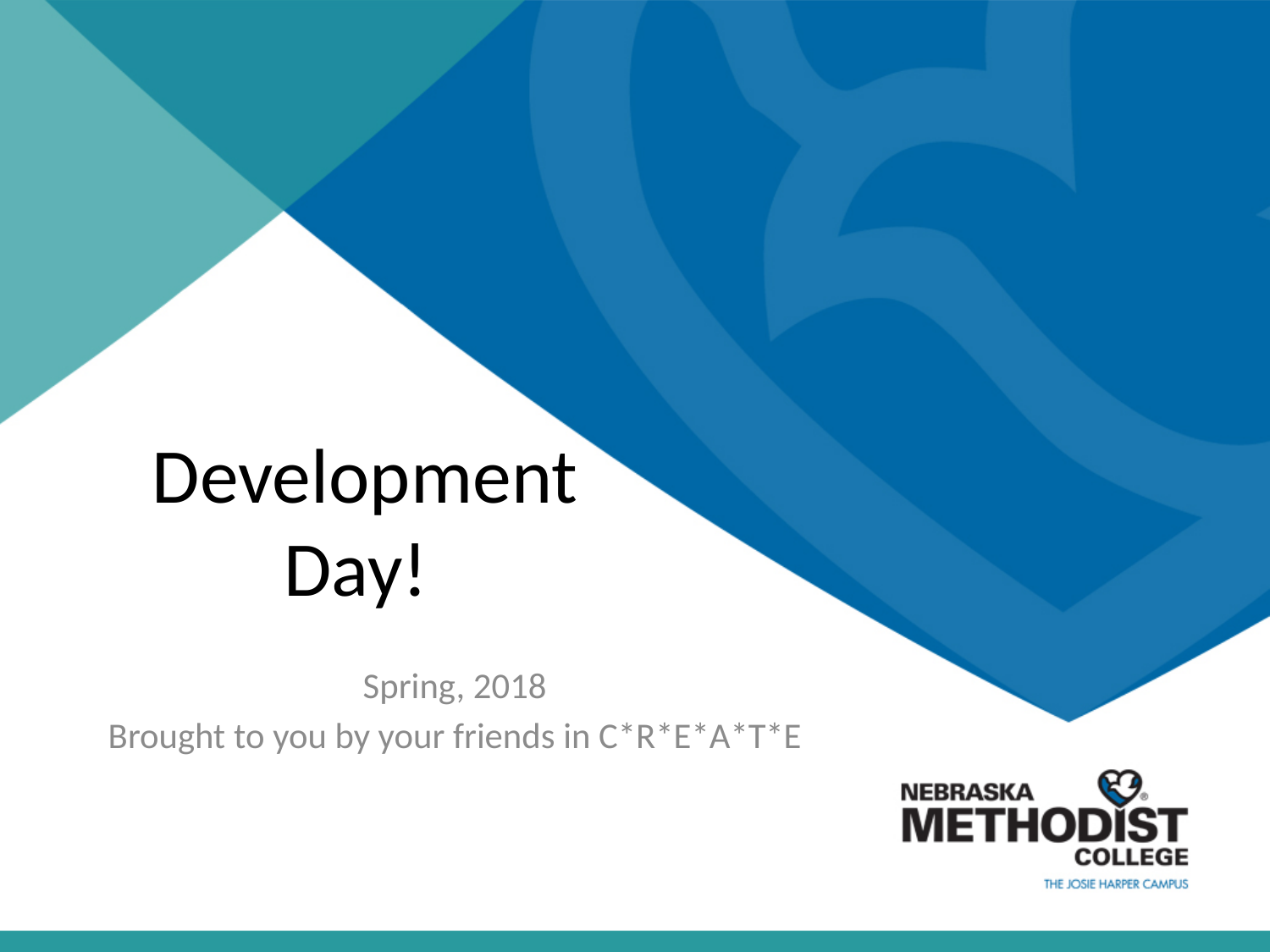

# Development Day!
Spring, 2018
Brought to you by your friends in C*R*E*A*T*E